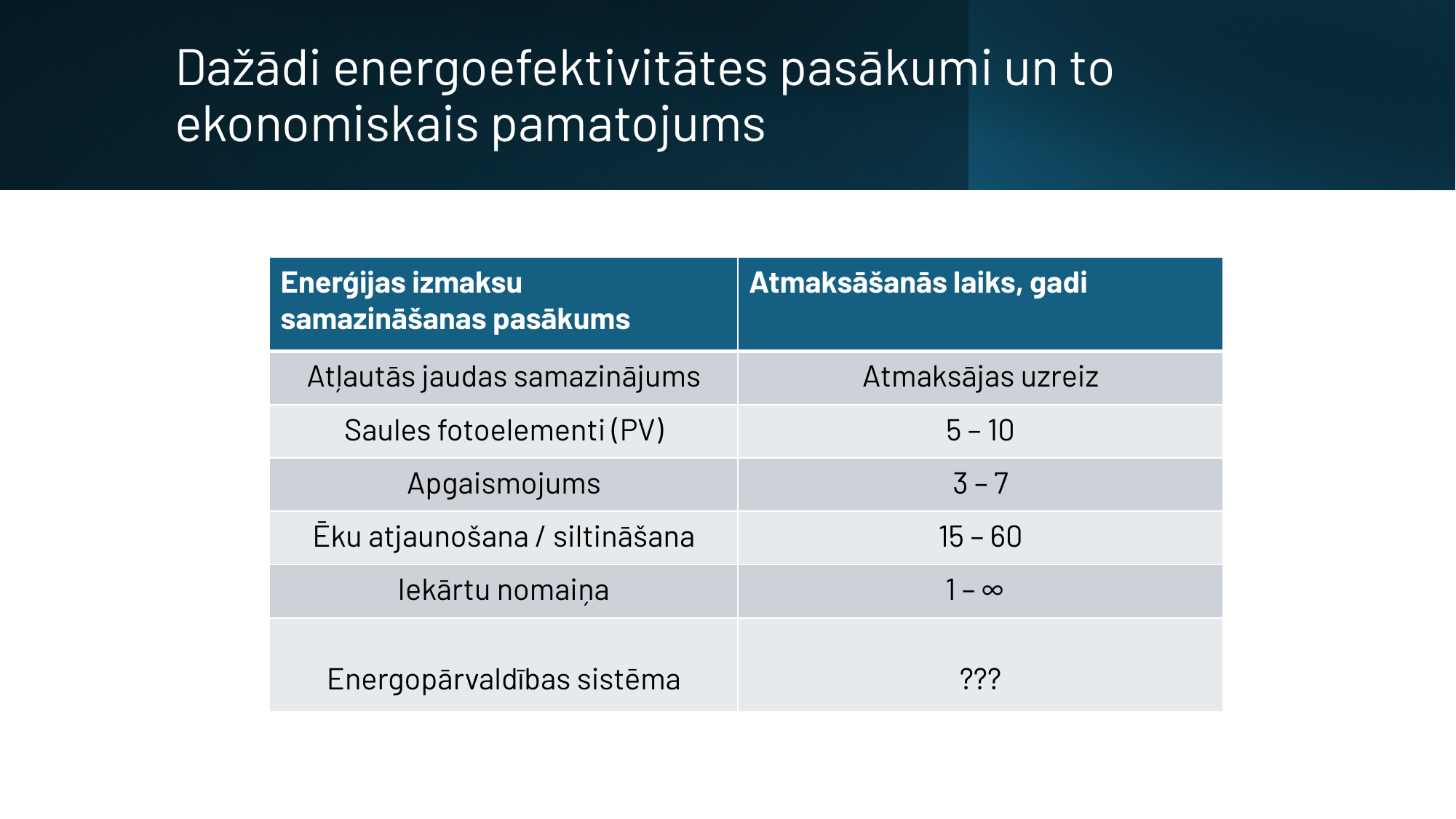

# Dažādi energoefektivitātes pasākumi un to ekonomiskais pamatojums
| Enerģijas izmaksu samazināšanas pasākums | Atmaksāšanās laiks, gadi |
| --- | --- |
| Atļautās jaudas samazinājums | Atmaksājas uzreiz |
| Saules fotoelementi (PV) | 5 – 10 |
| Apgaismojums | 3 – 7 |
| Ēku atjaunošana / siltināšana | 15 – 60 |
| Iekārtu nomaiņa | 1 – ∞ |
| Energopārvaldības sistēma | ??? |